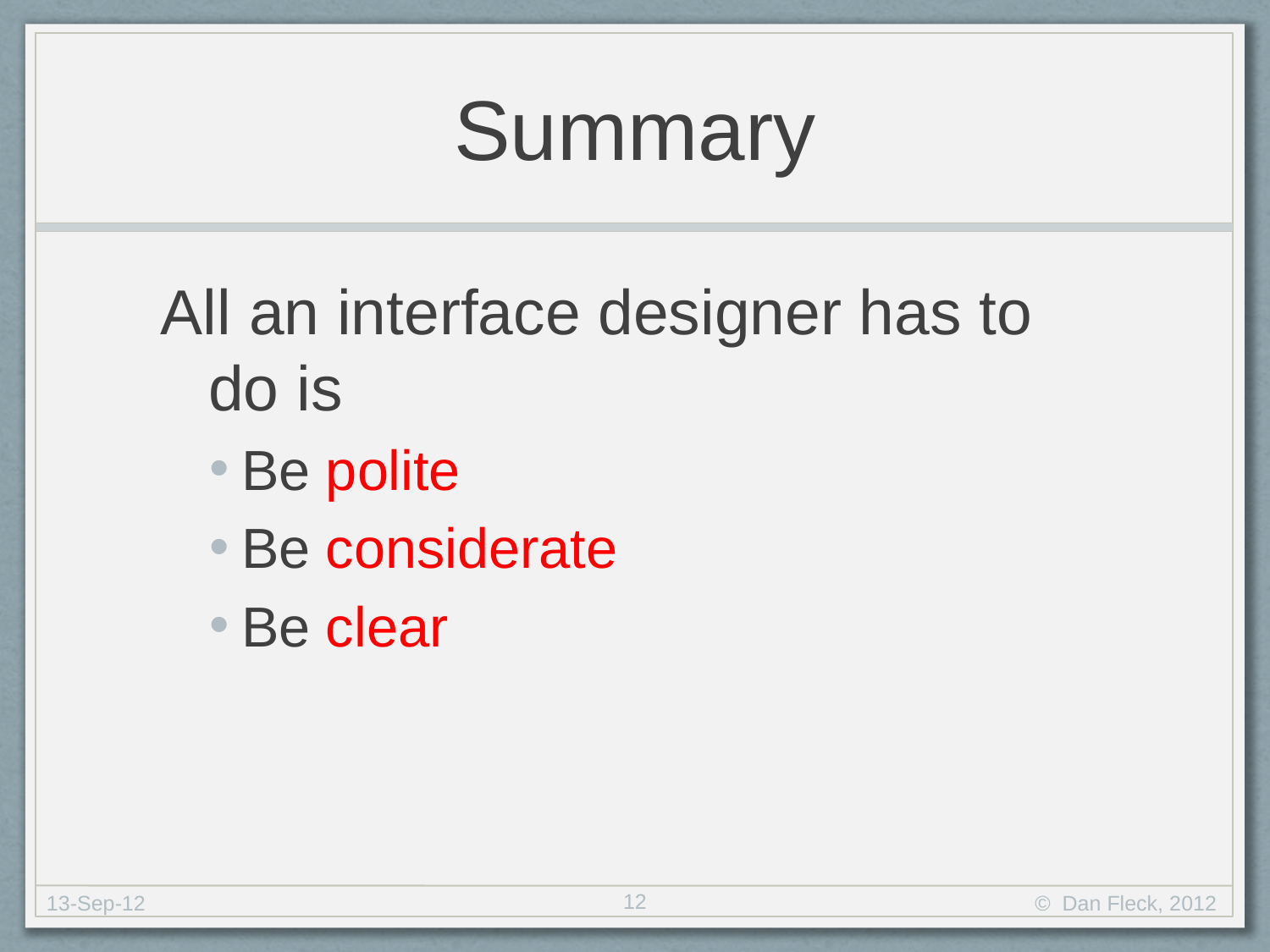

# Summary
All an interface designer has to do is
Be polite
Be considerate
Be clear
12
13-Sep-12
©  Dan Fleck, 2012